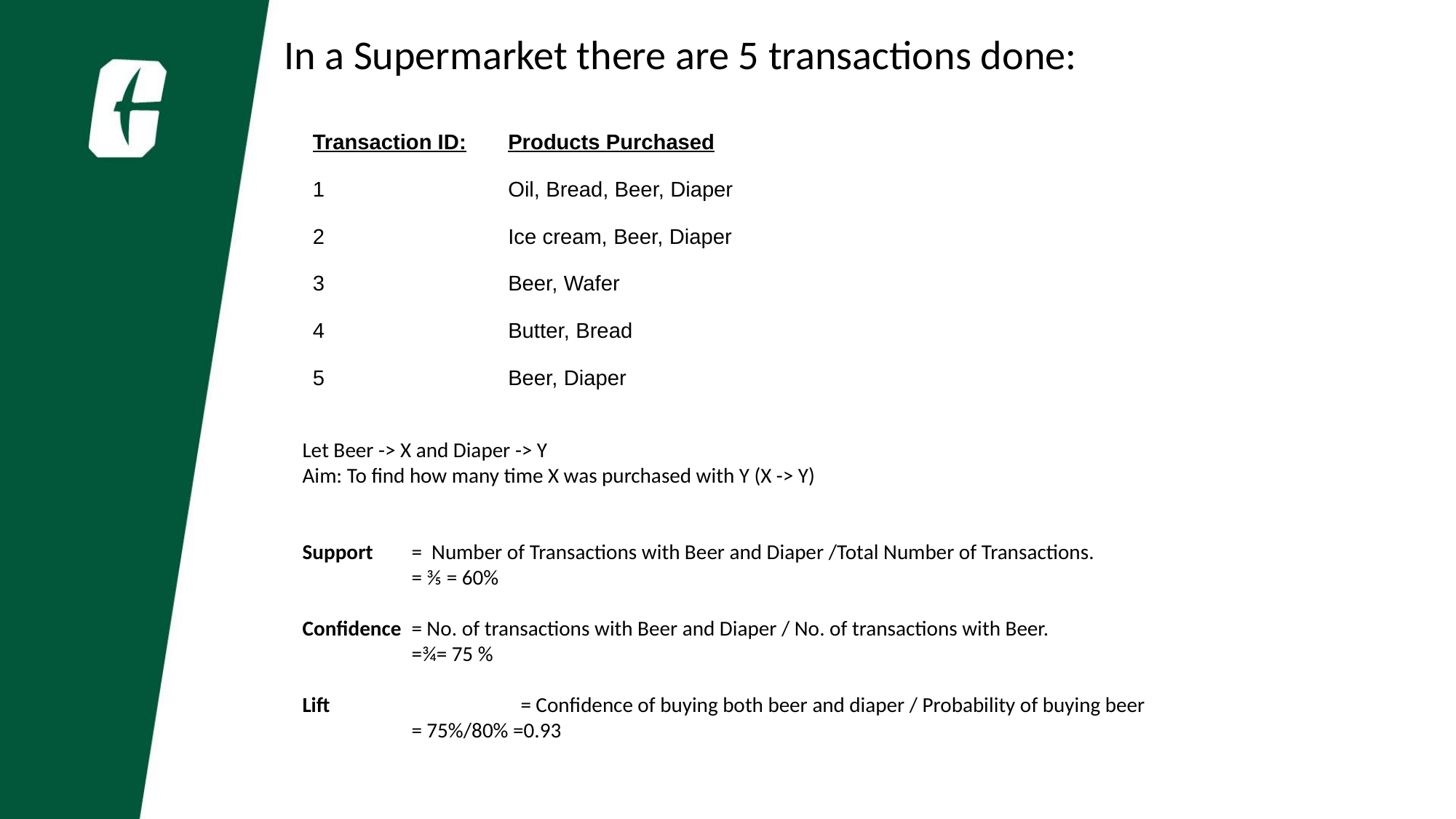

In a Supermarket there are 5 transactions done:
| Transaction ID: | Products Purchased |
| --- | --- |
| 1 | Oil, Bread, Beer, Diaper |
| 2 | Ice cream, Beer, Diaper |
| 3 | Beer, Wafer |
| 4 | Butter, Bread |
| 5 | Beer, Diaper |
Let Beer -> X and Diaper -> Y
Aim: To find how many time X was purchased with Y (X -> Y)

Support 	=  Number of Transactions with Beer and Diaper /Total Number of Transactions.
= ⅗ = 60%

Confidence 	= No. of transactions with Beer and Diaper / No. of transactions with Beer.
=¾= 75 %

Lift		= Confidence of buying both beer and diaper / Probability of buying beer
= 75%/80% =0.93